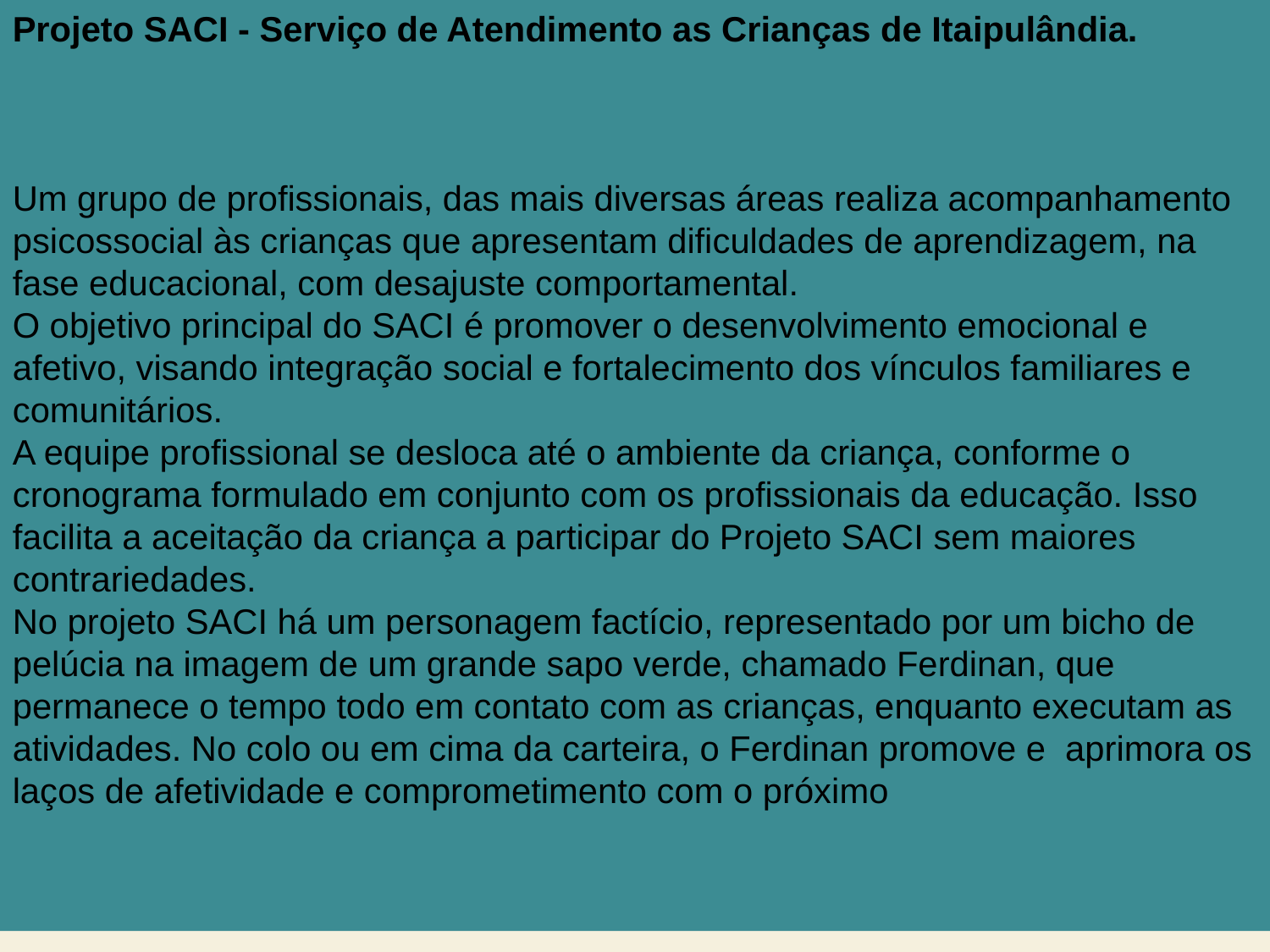

Projeto SACI - Serviço de Atendimento as Crianças de Itaipulândia.

Um grupo de profissionais, das mais diversas áreas realiza acompanhamento psicossocial às crianças que apresentam dificuldades de aprendizagem, na fase educacional, com desajuste comportamental.
O objetivo principal do SACI é promover o desenvolvimento emocional e afetivo, visando integração social e fortalecimento dos vínculos familiares e comunitários.
A equipe profissional se desloca até o ambiente da criança, conforme o cronograma formulado em conjunto com os profissionais da educação. Isso facilita a aceitação da criança a participar do Projeto SACI sem maiores contrariedades.
No projeto SACI há um personagem factício, representado por um bicho de pelúcia na imagem de um grande sapo verde, chamado Ferdinan, que permanece o tempo todo em contato com as crianças, enquanto executam as atividades. No colo ou em cima da carteira, o Ferdinan promove e  aprimora os laços de afetividade e comprometimento com o próximo